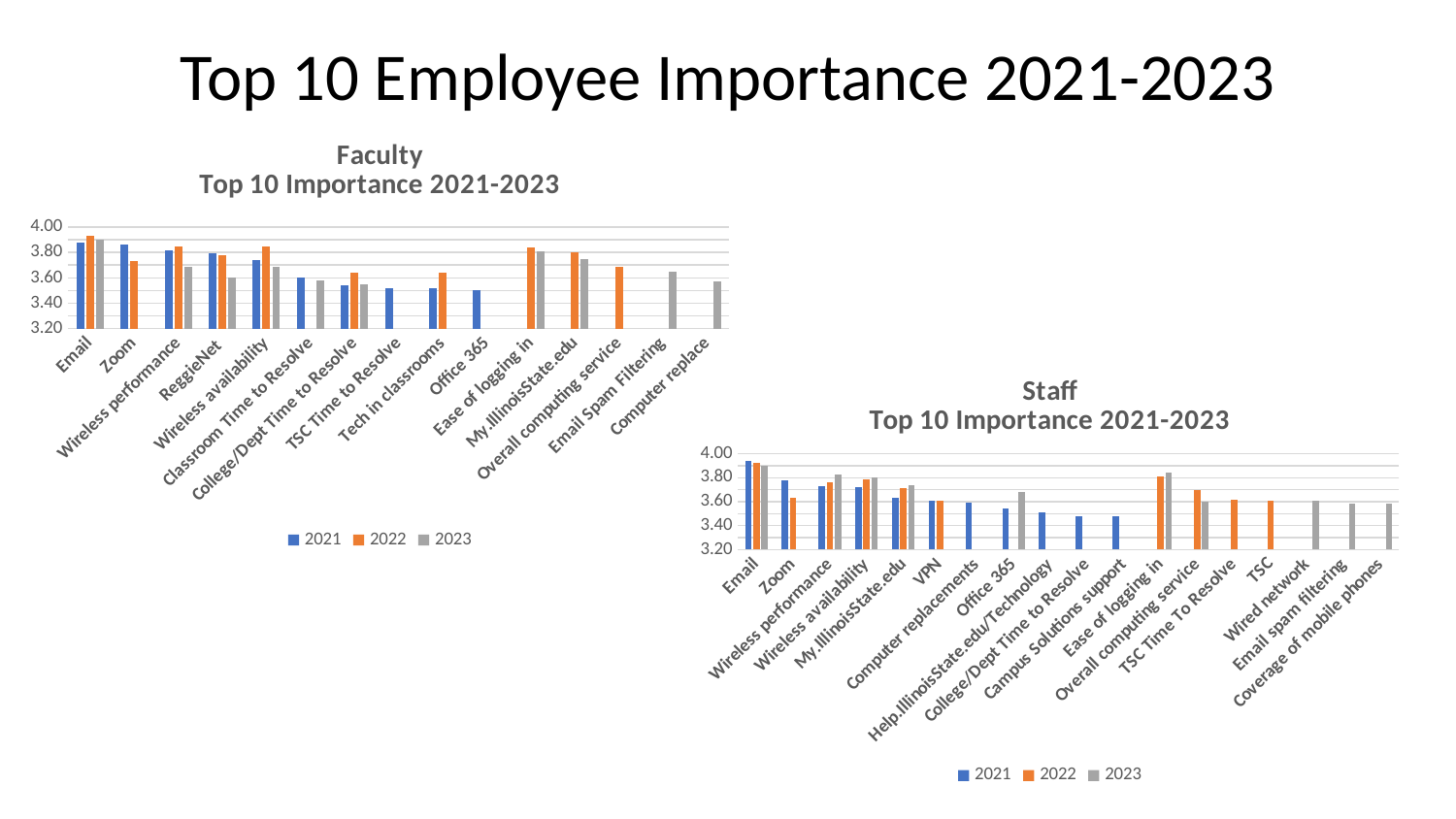

# Top 10 Employee Importance 2021-2023

### Chart: Faculty
Top 10 Importance 2021-2023

| Category | 2021 | 2022 | 2023 |
|---|---|---|---|
| Email | 3.88 | 3.93 | 3.9 |
| Zoom | 3.86 | 3.73 | None |
| Wireless performance | 3.82 | 3.85 | 3.69 |
| ReggieNet  | 3.79 | 3.78 | 3.6 |
| Wireless availability | 3.74 | 3.85 | 3.69 |
| Classroom Time to Resolve | 3.6 | None | 3.58 |
| College/Dept Time to Resolve | 3.54 | 3.64 | 3.55 |
| TSC Time to Resolve | 3.52 | None | None |
| Tech in classrooms | 3.52 | 3.64 | None |
| Office 365 | 3.5 | None | None |
| Ease of logging in | None | 3.84 | 3.81 |
| My.IllinoisState.edu | None | 3.8 | 3.75 |
| Overall computing service | None | 3.69 | None |
| Email Spam Filtering | None | None | 3.65 |
| Computer replace | None | None | 3.57 |

### Chart: Staff
Top 10 Importance 2021-2023

| Category | 2021 | 2022 | 2023 |
|---|---|---|---|
| Email | 3.94 | 3.92 | 3.9 |
| Zoom | 3.78 | 3.63 | None |
| Wireless performance | 3.73 | 3.76 | 3.83 |
| Wireless availability | 3.72 | 3.79 | 3.8 |
| My.IllinoisState.edu | 3.63 | 3.71 | 3.74 |
| VPN | 3.61 | 3.61 | None |
| Computer replacements | 3.59 | None | None |
| Office 365 | 3.54 | None | 3.68 |
| Help.IllinoisState.edu/Technology | 3.51 | None | None |
| College/Dept Time to Resolve | 3.48 | None | None |
| Campus Solutions support | 3.48 | None | None |
| Ease of logging in | None | 3.81 | 3.84 |
| Overall computing service | None | 3.7 | 3.6 |
| TSC Time To Resolve | None | 3.62 | None |
| TSC | None | 3.61 | None |
| Wired network | None | None | 3.61 |
| Email spam filtering | None | None | 3.58 |
| Coverage of mobile phones | None | None | 3.58 |